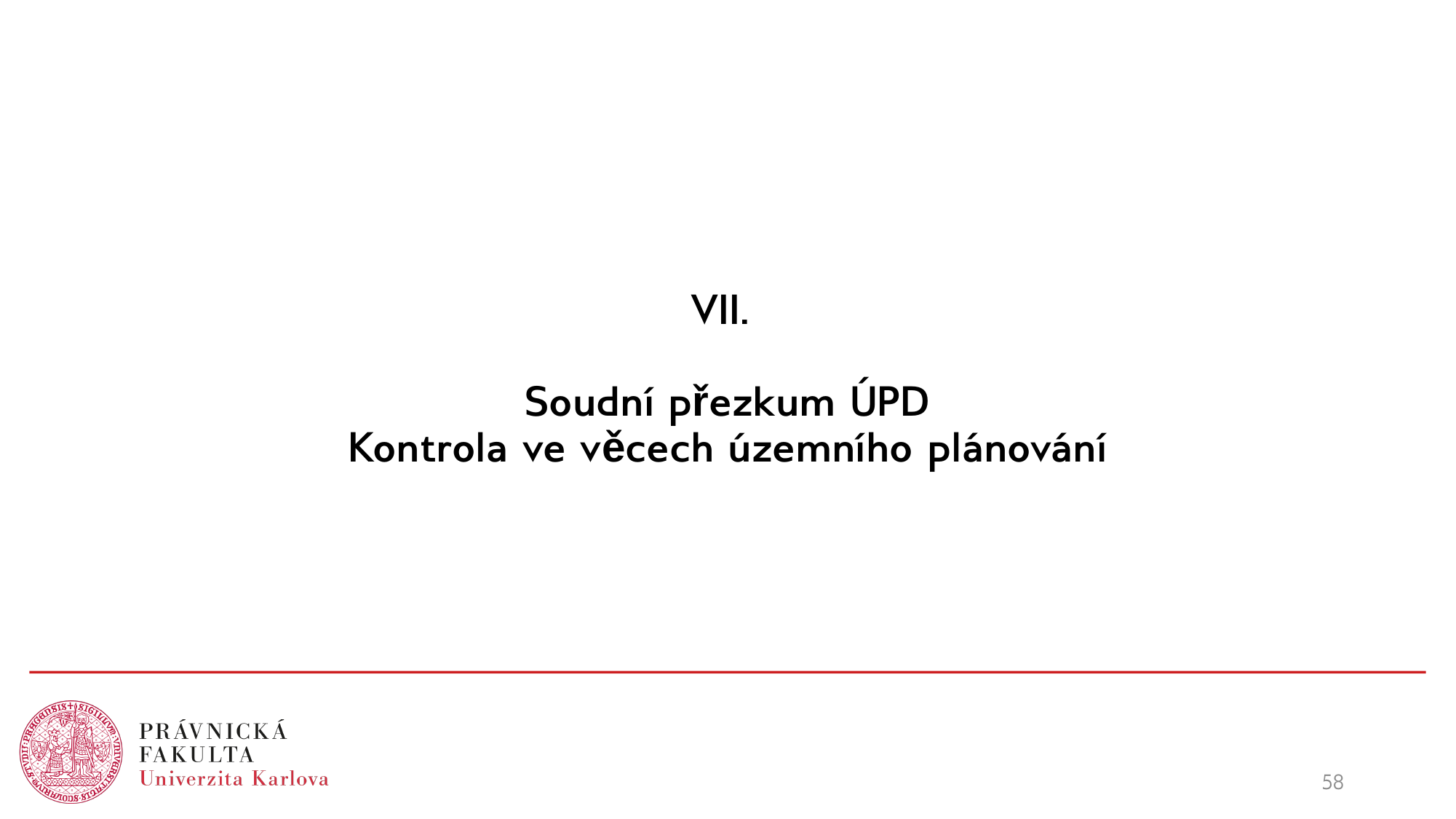

VII.

Soudní přezkum ÚPD
Kontrola ve věcech územního plánování
58